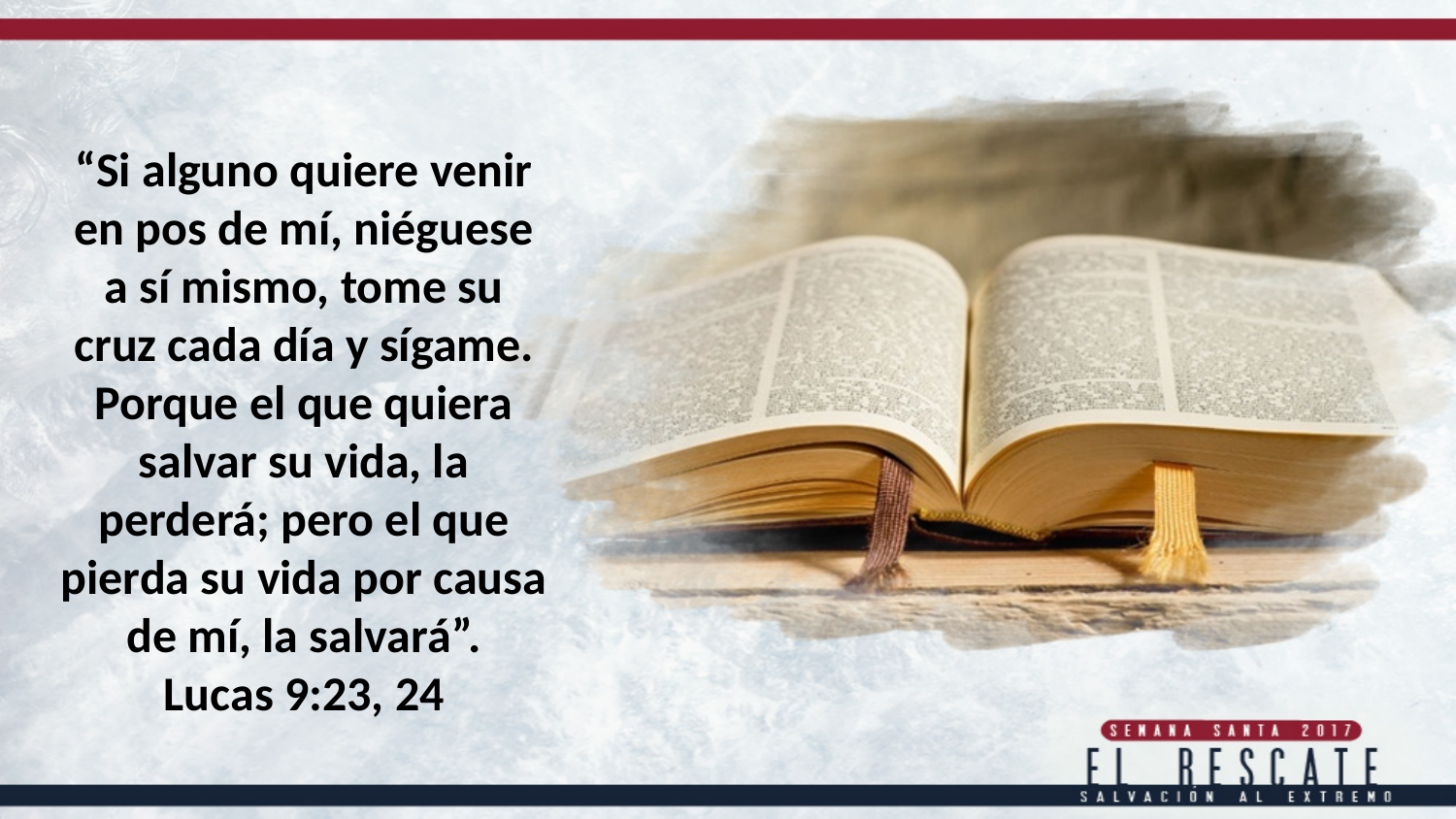

“Si alguno quiere venir en pos de mí, niéguese a sí mismo, tome su cruz cada día y sígame. Porque el que quiera salvar su vida, la
perderá; pero el que pierda su vida por causa de mí, la salvará”.
Lucas 9:23, 24